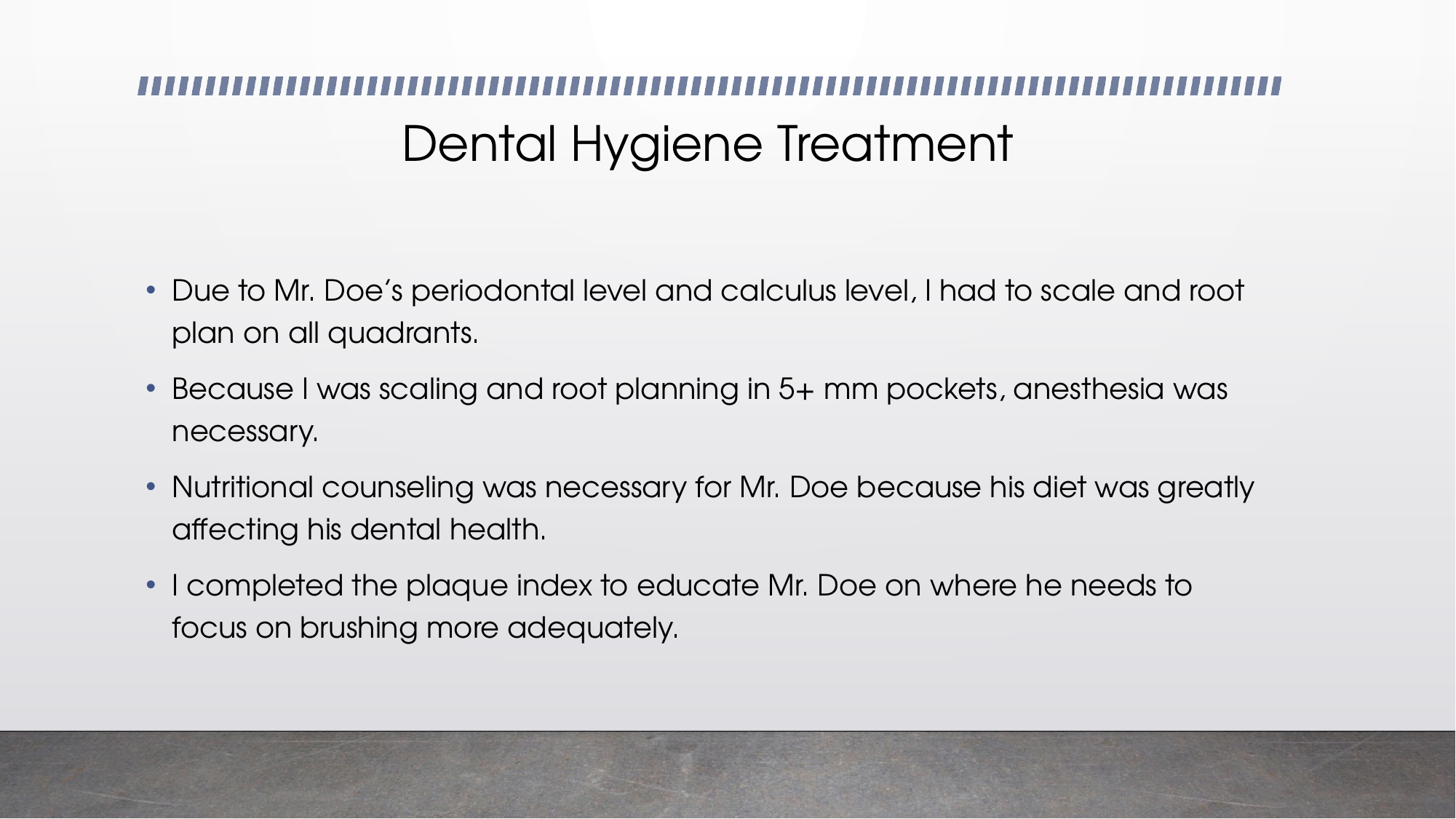

# Dental Hygiene Treatment
Due to Mr. Doe’s periodontal level and calculus level, I had to scale and root plan on all quadrants.
Because I was scaling and root planning in 5+ mm pockets, anesthesia was necessary.
Nutritional counseling was necessary for Mr. Doe because his diet was greatly affecting his dental health.
I completed the plaque index to educate Mr. Doe on where he needs to focus on brushing more adequately.